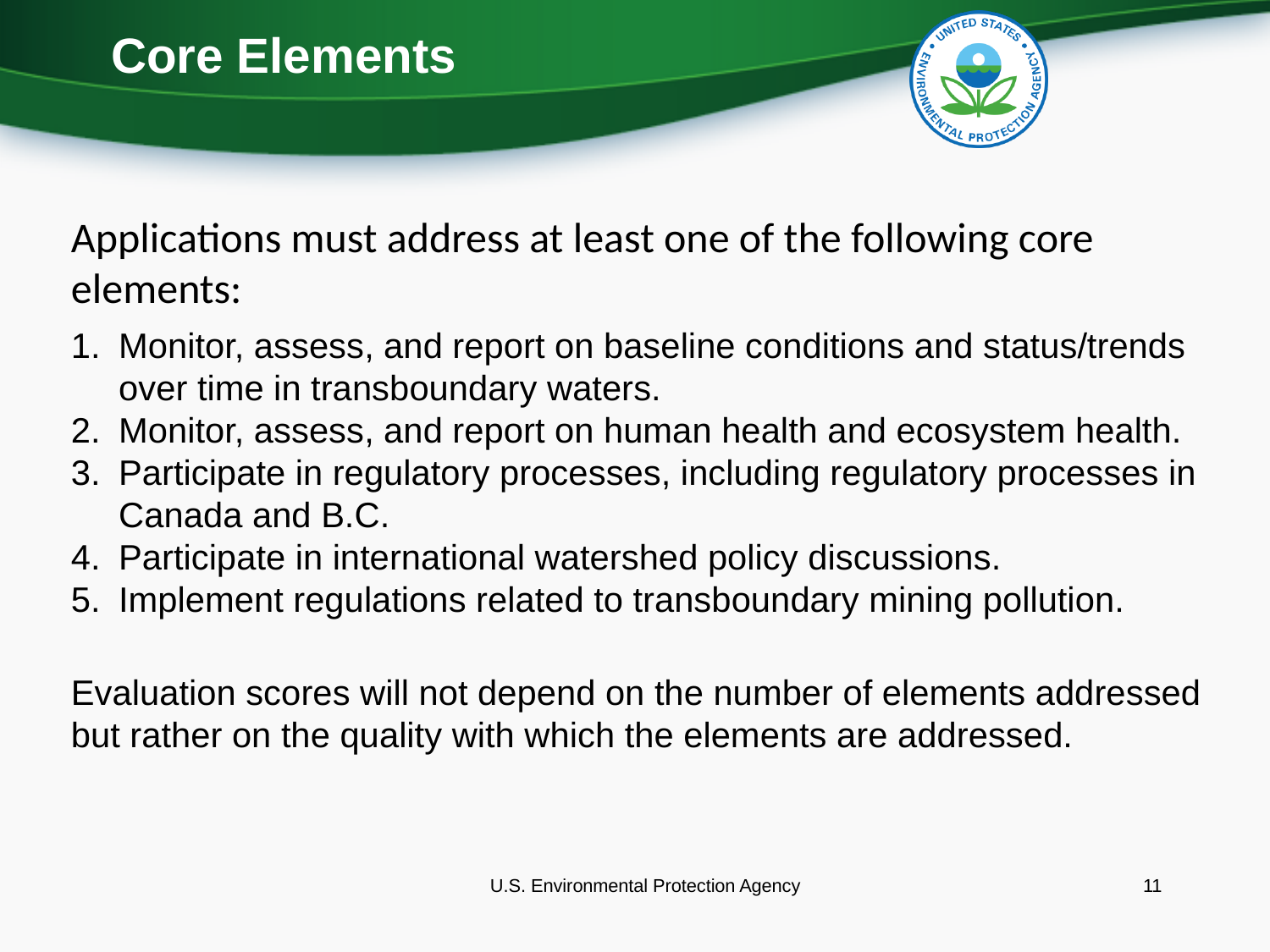

# Core Elements
Applications must address at least one of the following core elements:
Monitor, assess, and report on baseline conditions and status/trends over time in transboundary waters.
Monitor, assess, and report on human health and ecosystem health.
Participate in regulatory processes, including regulatory processes in Canada and B.C.
Participate in international watershed policy discussions.
Implement regulations related to transboundary mining pollution.

Evaluation scores will not depend on the number of elements addressed but rather on the quality with which the elements are addressed.

U.S. Environmental Protection Agency
11